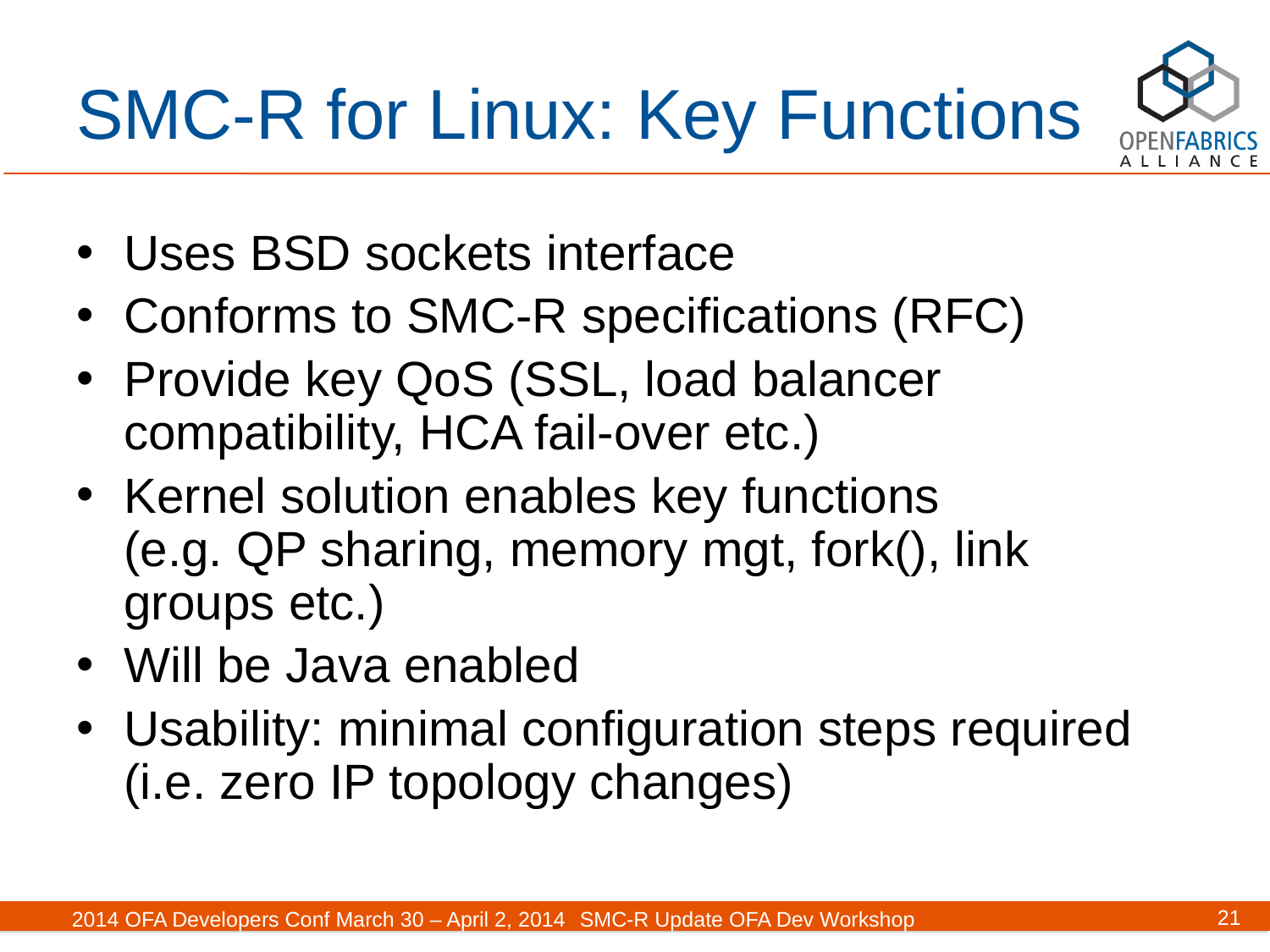

SMC-R for Linux: Key Functions
Uses BSD sockets interface
Conforms to SMC-R specifications (RFC)
Provide key QoS (SSL, load balancer compatibility, HCA fail-over etc.)
Kernel solution enables key functions
(e.g. QP sharing, memory mgt, fork(), link groups etc.)
Will be Java enabled
Usability: minimal configuration steps required (i.e. zero IP topology changes)
21
2014 OFA Developers Conf March 30 – April 2, 2014	SMC-R Update OFA Dev Workshop